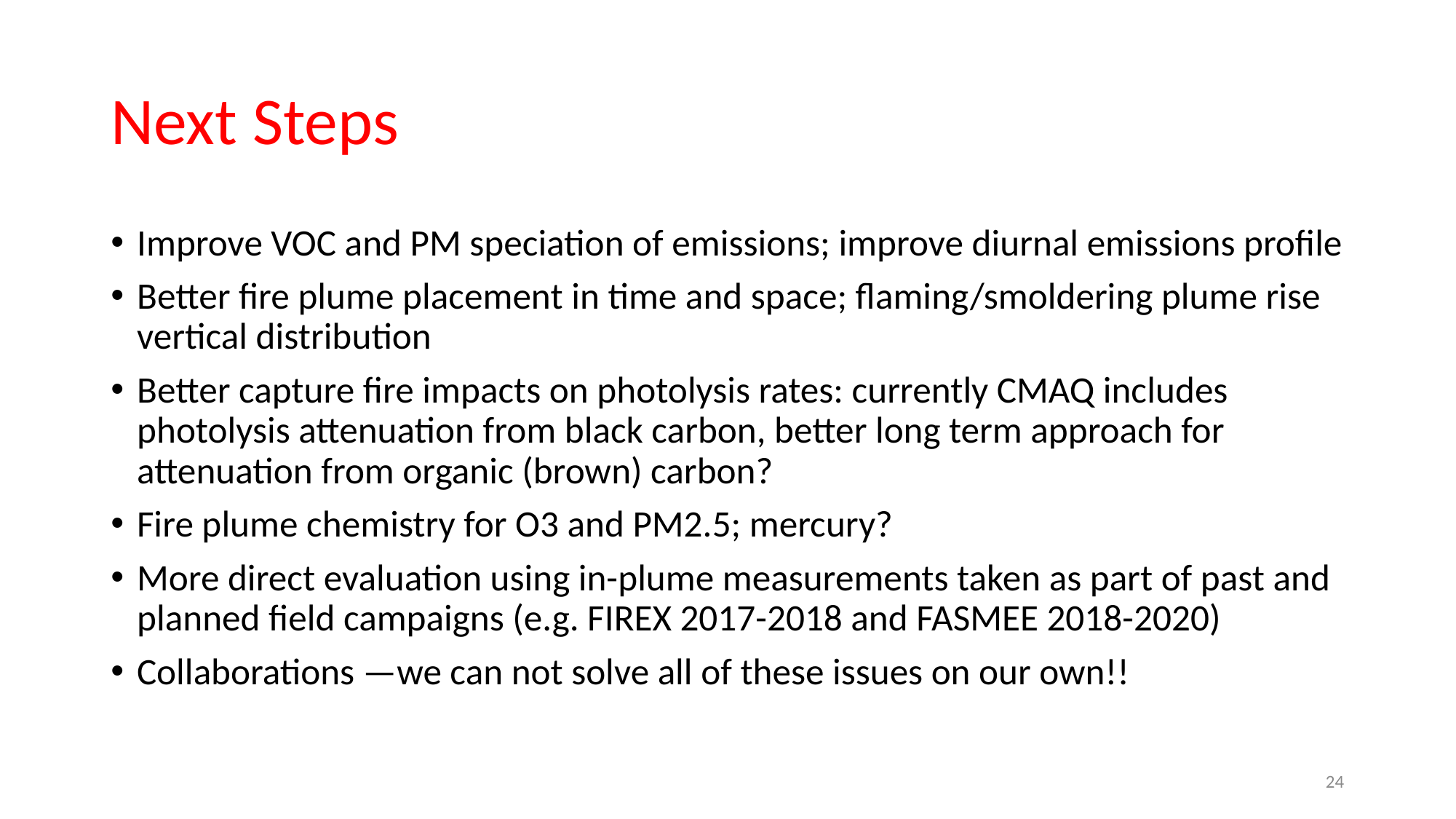

# Next Steps
Improve VOC and PM speciation of emissions; improve diurnal emissions profile
Better fire plume placement in time and space; flaming/smoldering plume rise vertical distribution
Better capture fire impacts on photolysis rates: currently CMAQ includes photolysis attenuation from black carbon, better long term approach for attenuation from organic (brown) carbon?
Fire plume chemistry for O3 and PM2.5; mercury?
More direct evaluation using in-plume measurements taken as part of past and planned field campaigns (e.g. FIREX 2017-2018 and FASMEE 2018-2020)
Collaborations —we can not solve all of these issues on our own!!
24